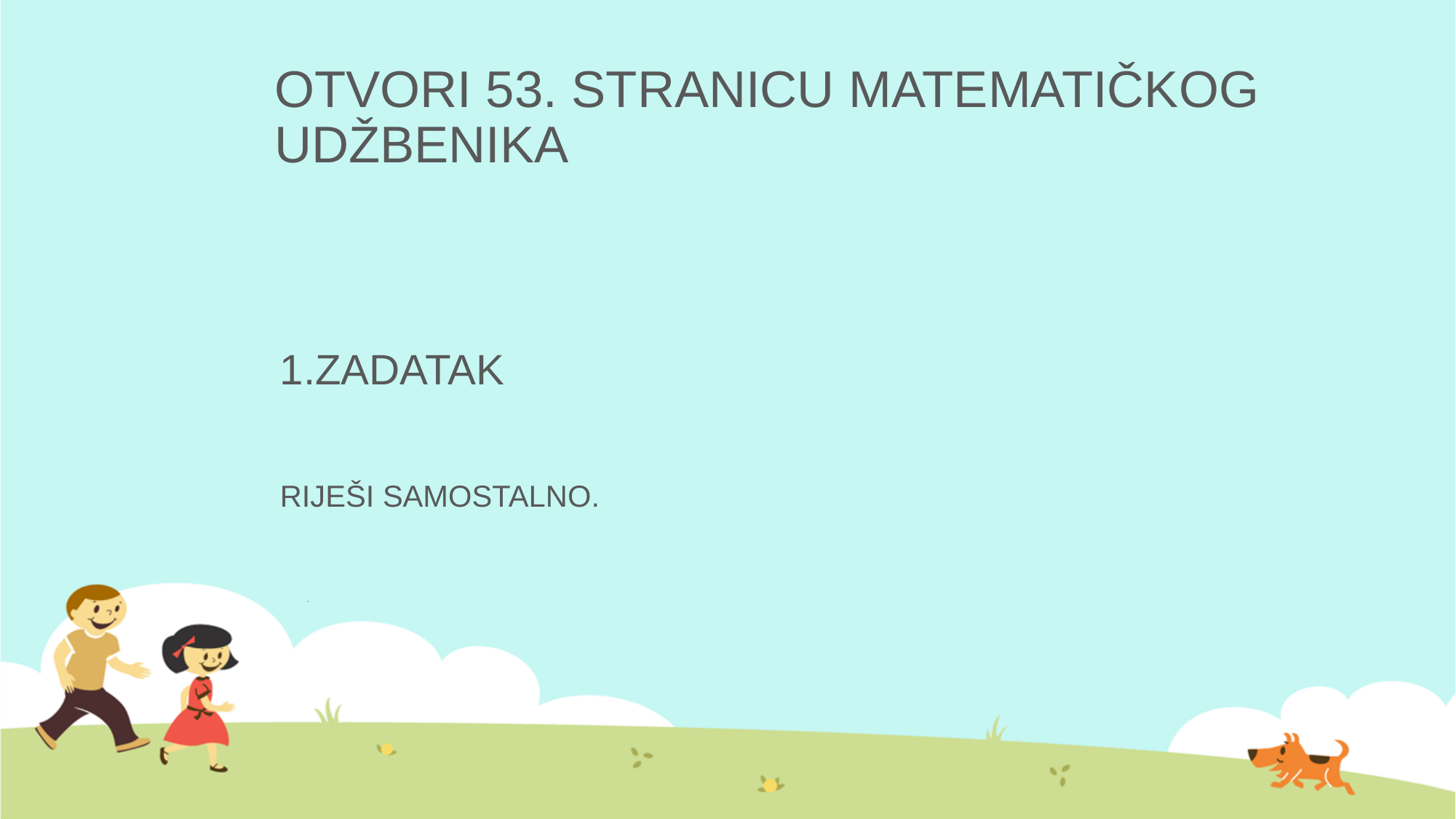

# OTVORI 53. STRANICU MATEMATIČKOG UDŽBENIKA

1.ZADATAK

RIJEŠI SAMOSTALNO.

111